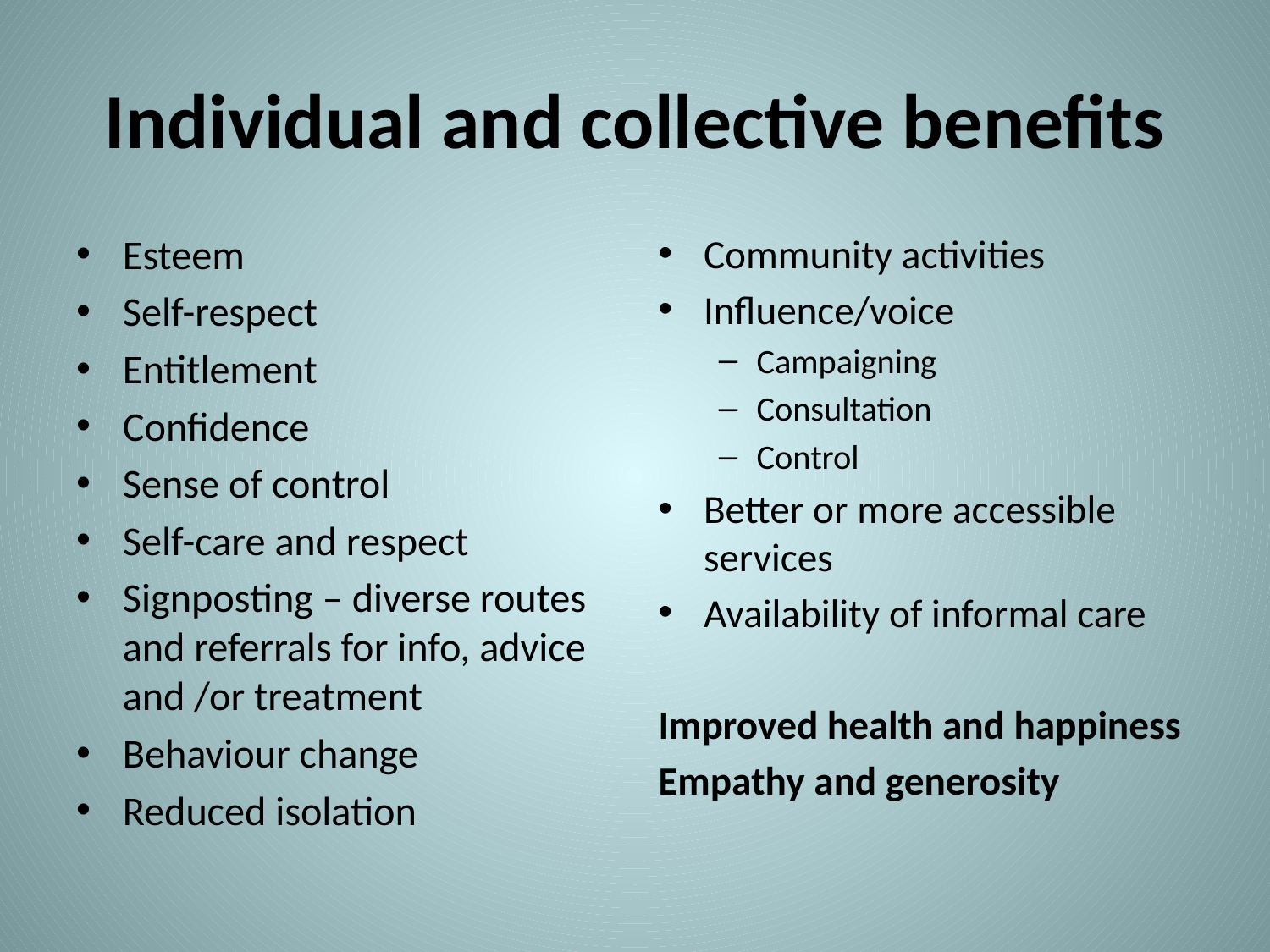

# Individual and collective benefits
Esteem
Self-respect
Entitlement
Confidence
Sense of control
Self-care and respect
Signposting – diverse routes and referrals for info, advice and /or treatment
Behaviour change
Reduced isolation
Community activities
Influence/voice
Campaigning
Consultation
Control
Better or more accessible services
Availability of informal care

Improved health and happiness
Empathy and generosity